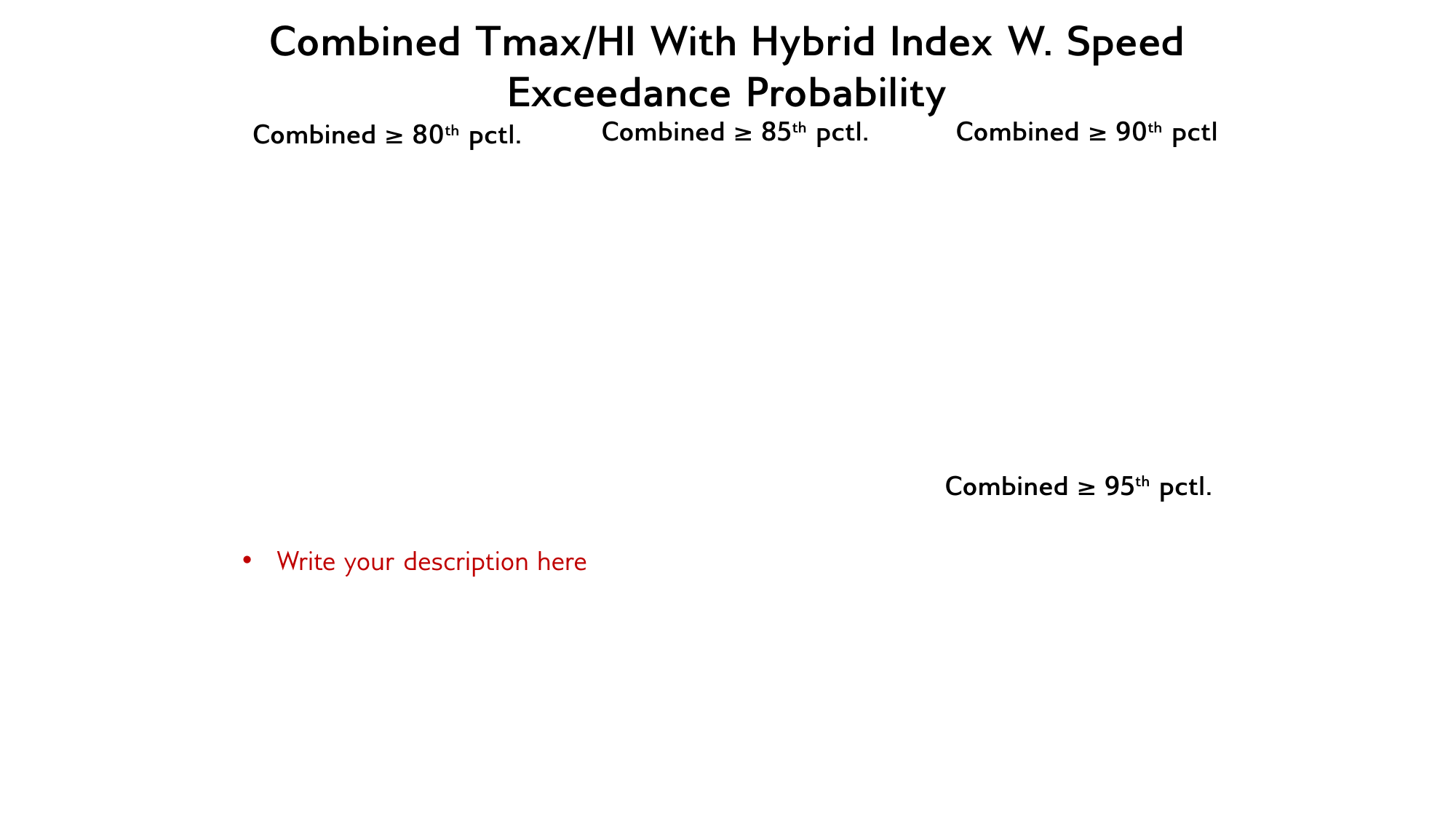

Combined Tmax/HI With Hybrid Index W. Speed Exceedance Probability
Combined ≥ 85th pctl.
Combined ≥ 90th pctl
Combined ≥ 80th pctl.
Combined ≥ 95th pctl.
Write your description here